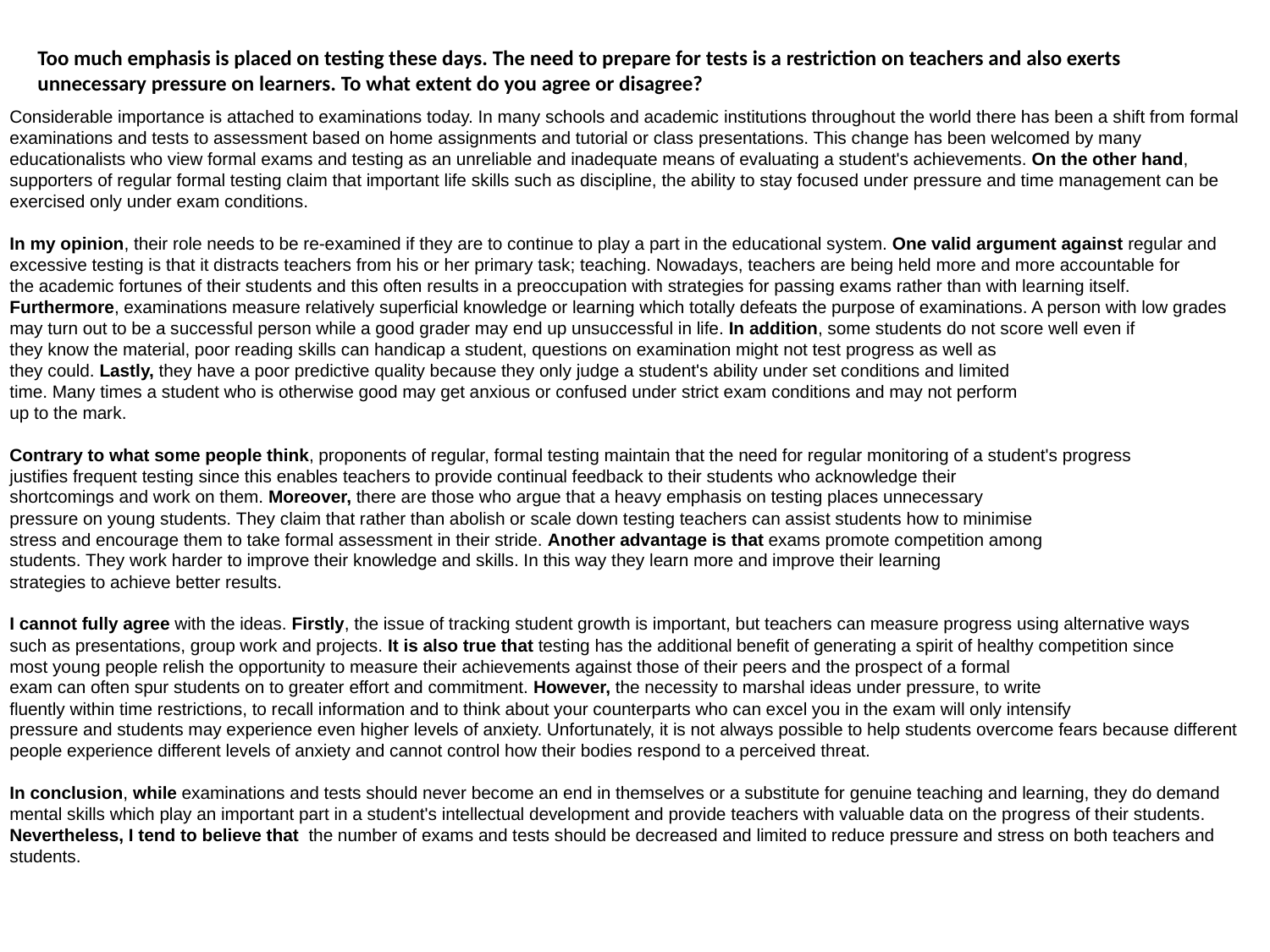

# Too much emphasis is placed on testing these days. The need to prepare for tests is a restriction on teachers and also exerts unnecessary pressure on learners. To what extent do you agree or disagree?
Considerable importance is attached to examinations today. In many schools and academic institutions throughout the world there has been a shift from formal
examinations and tests to assessment based on home assignments and tutorial or class presentations. This change has been welcomed by many
educationalists who view formal exams and testing as an unreliable and inadequate means of evaluating a student's achievements. On the other hand,
supporters of regular formal testing claim that important life skills such as discipline, the ability to stay focused under pressure and time management can be
exercised only under exam conditions.

In my opinion, their role needs to be re-examined if they are to continue to play a part in the educational system. One valid argument against regular and
excessive testing is that it distracts teachers from his or her primary task; teaching. Nowadays, teachers are being held more and more accountable for
the academic fortunes of their students and this often results in a preoccupation with strategies for passing exams rather than with learning itself. Furthermore, examinations measure relatively superficial knowledge or learning which totally defeats the purpose of examinations. A person with low grades may turn out to be a successful person while a good grader may end up unsuccessful in life. In addition, some students do not score well even if
they know the material, poor reading skills can handicap a student, questions on examination might not test progress as well as
they could. Lastly, they have a poor predictive quality because they only judge a student's ability under set conditions and limited
time. Many times a student who is otherwise good may get anxious or confused under strict exam conditions and may not perform
up to the mark.
Contrary to what some people think, proponents of regular, formal testing maintain that the need for regular monitoring of a student's progress
justifies frequent testing since this enables teachers to provide continual feedback to their students who acknowledge their
shortcomings and work on them. Moreover, there are those who argue that a heavy emphasis on testing places unnecessary
pressure on young students. They claim that rather than abolish or scale down testing teachers can assist students how to minimise
stress and encourage them to take formal assessment in their stride. Another advantage is that exams promote competition among
students. They work harder to improve their knowledge and skills. In this way they learn more and improve their learning
strategies to achieve better results.

I cannot fully agree with the ideas. Firstly, the issue of tracking student growth is important, but teachers can measure progress using alternative ways
such as presentations, group work and projects. It is also true that testing has the additional benefit of generating a spirit of healthy competition since
most young people relish the opportunity to measure their achievements against those of their peers and the prospect of a formal
exam can often spur students on to greater effort and commitment. However, the necessity to marshal ideas under pressure, to write
fluently within time restrictions, to recall information and to think about your counterparts who can excel you in the exam will only intensify
pressure and students may experience even higher levels of anxiety. Unfortunately, it is not always possible to help students overcome fears because different people experience different levels of anxiety and cannot control how their bodies respond to a perceived threat.

In conclusion, while examinations and tests should never become an end in themselves or a substitute for genuine teaching and learning, they do demand
mental skills which play an important part in a student's intellectual development and provide teachers with valuable data on the progress of their students.
Nevertheless, I tend to believe that  the number of exams and tests should be decreased and limited to reduce pressure and stress on both teachers and
students.